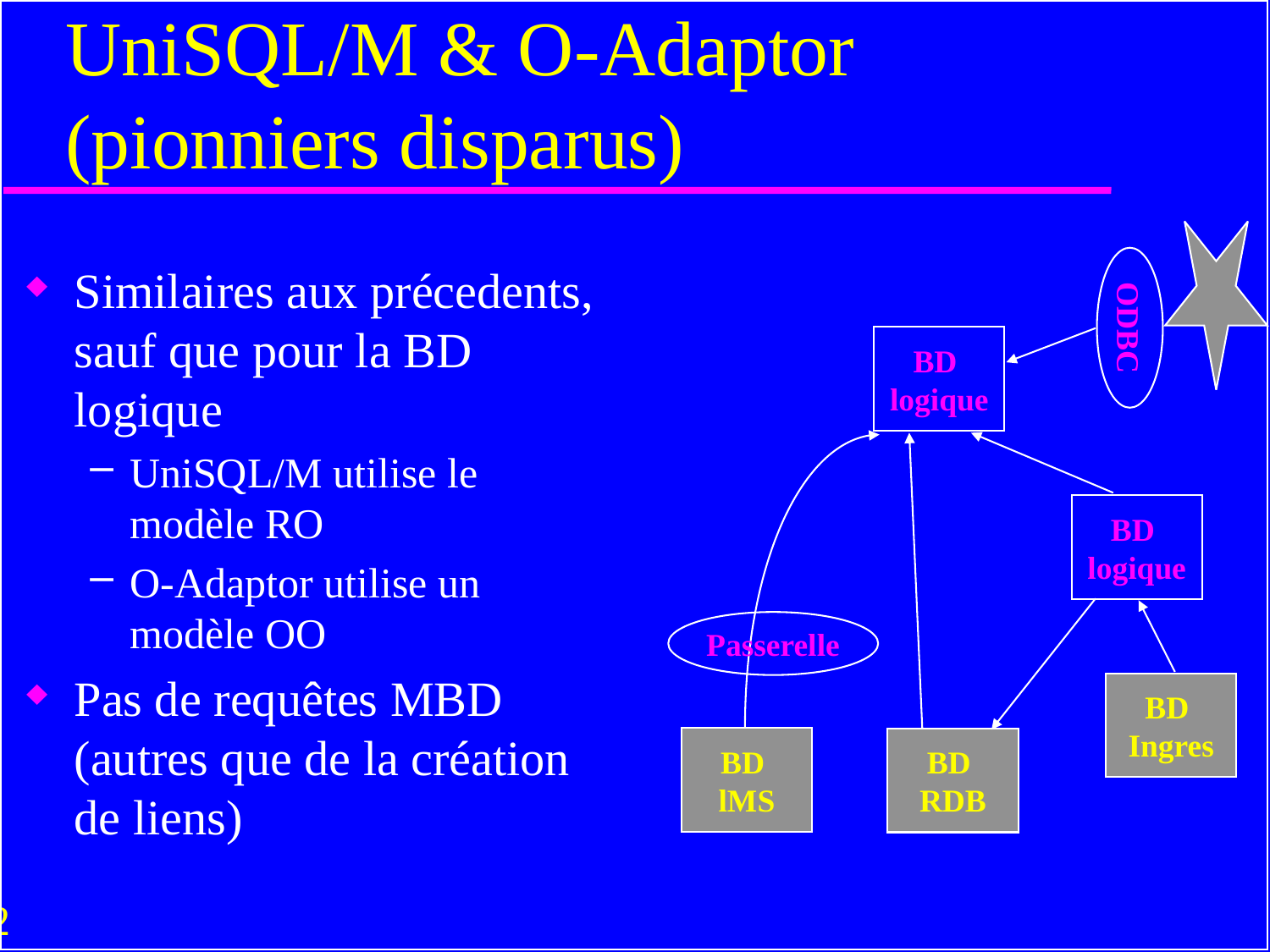

# UniSQL/M & O-Adaptor (pionniers disparus)

Similaires aux précedents, sauf que pour la BD logique
UniSQL/M utilise le modèle RO
O-Adaptor utilise un modèle OO
Pas de requêtes MBD (autres que de la création de liens)
ODBC
BD
logique

BD
logique

Passerelle
BD
Ingres
BD
lMS
BD
RDB